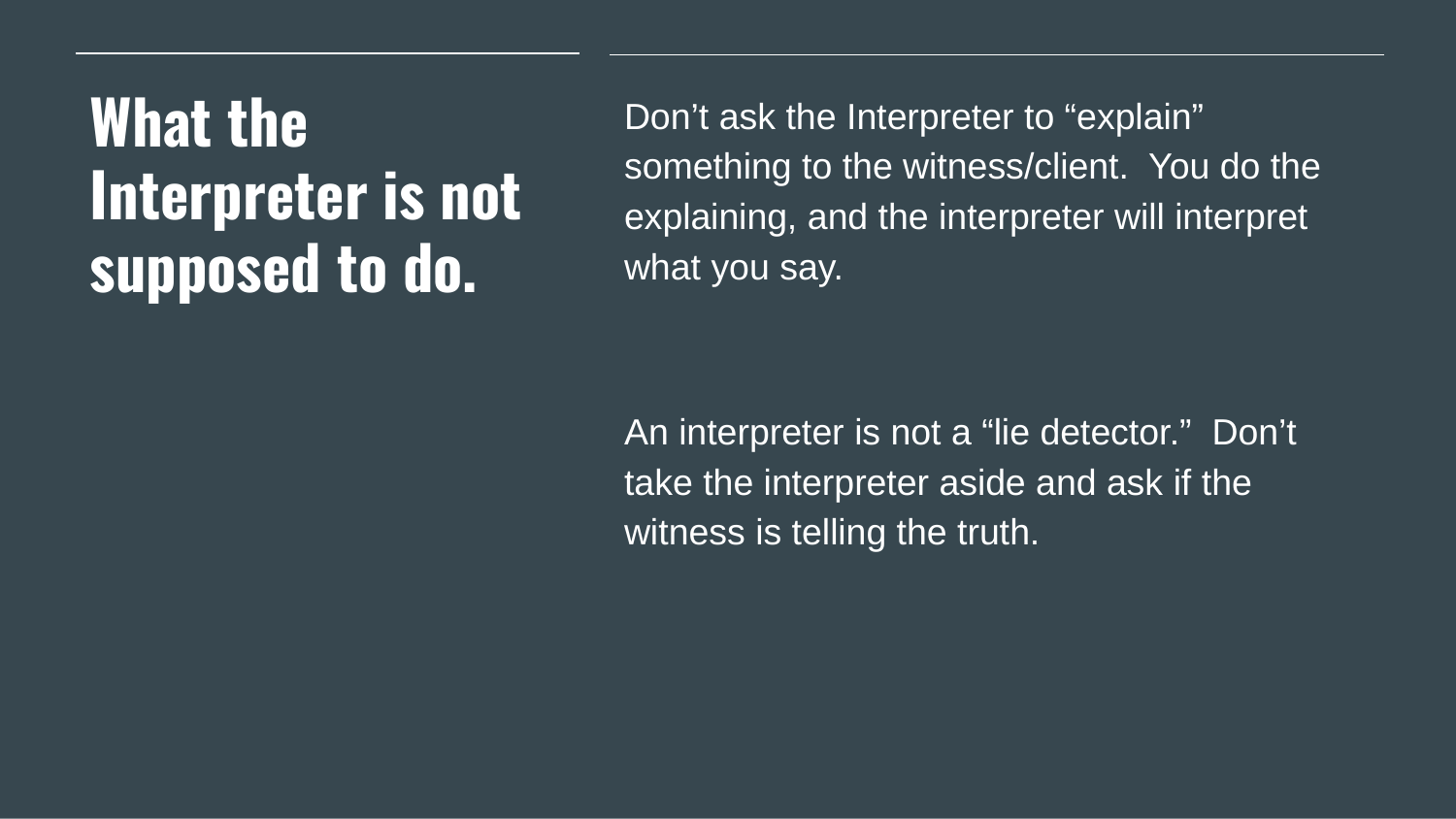

# What the Interpreter is not supposed to do.
Don’t ask the Interpreter to “explain” something to the witness/client.  You do the explaining, and the interpreter will interpret what you say.

An interpreter is not a “lie detector.”  Don’t take the interpreter aside and ask if the witness is telling the truth.